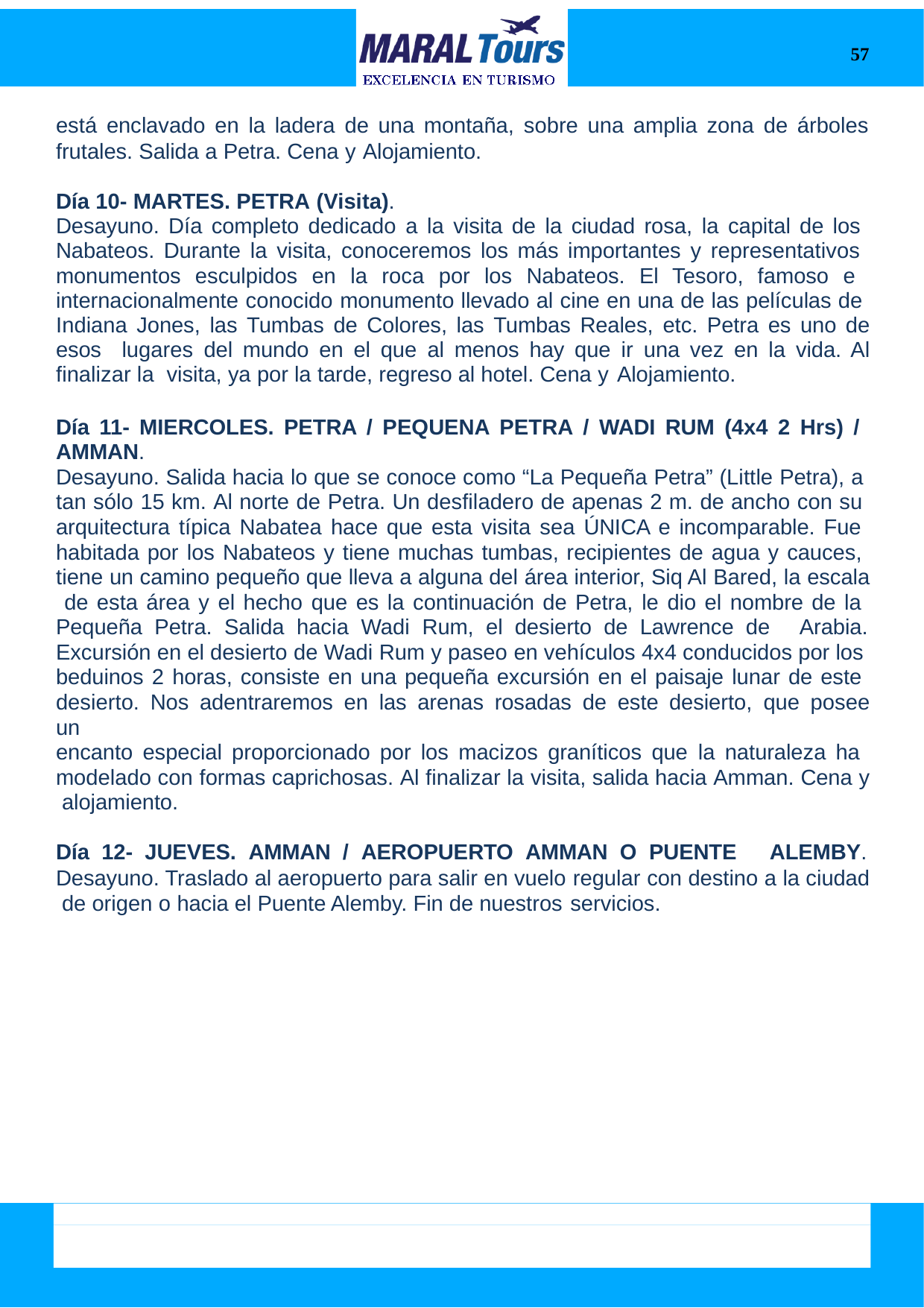

57

está enclavado en la ladera de una montaña, sobre una amplia zona de árboles
frutales. Salida a Petra. Cena y Alojamiento.

Día 10- MARTES. PETRA (Visita).
Desayuno. Día completo dedicado a la visita de la ciudad rosa, la capital de los  Nabateos. Durante la visita, conoceremos los más importantes y representativos  monumentos esculpidos en la roca por los Nabateos. El Tesoro, famoso e  internacionalmente conocido monumento llevado al cine en una de las películas de  Indiana Jones, las Tumbas de Colores, las Tumbas Reales, etc. Petra es uno de esos  lugares del mundo en el que al menos hay que ir una vez en la vida. Al finalizar la  visita, ya por la tarde, regreso al hotel. Cena y Alojamiento.

Día 11- MIERCOLES. PETRA / PEQUENA PETRA / WADI RUM (4x4 2 Hrs) /  AMMAN.
Desayuno. Salida hacia lo que se conoce como “La Pequeña Petra” (Little Petra), a  tan sólo 15 km. Al norte de Petra. Un desfiladero de apenas 2 m. de ancho con su  arquitectura típica Nabatea hace que esta visita sea ÚNICA e incomparable. Fue  habitada por los Nabateos y tiene muchas tumbas, recipientes de agua y cauces,  tiene un camino pequeño que lleva a alguna del área interior, Siq Al Bared, la escala  de esta área y el hecho que es la continuación de Petra, le dio el nombre de la  Pequeña  Petra.  Salida  hacia  Wadi  Rum,  el  desierto  de  Lawrence  de    Arabia.
Excursión en el desierto de Wadi Rum y paseo en vehículos 4x4 conducidos por los  beduinos 2 horas, consiste en una pequeña excursión en el paisaje lunar de este  desierto. Nos adentraremos en las arenas rosadas de este desierto, que posee un
encanto especial proporcionado por los macizos graníticos que la naturaleza ha  modelado con formas caprichosas. Al finalizar la visita, salida hacia Amman. Cena y  alojamiento.

Día  12-  JUEVES.  AMMAN  /  AEROPUERTO  AMMAN  O  PUENTE     ALEMBY.
Desayuno. Traslado al aeropuerto para salir en vuelo regular con destino a la ciudad  de origen o hacia el Puente Alemby. Fin de nuestros servicios.